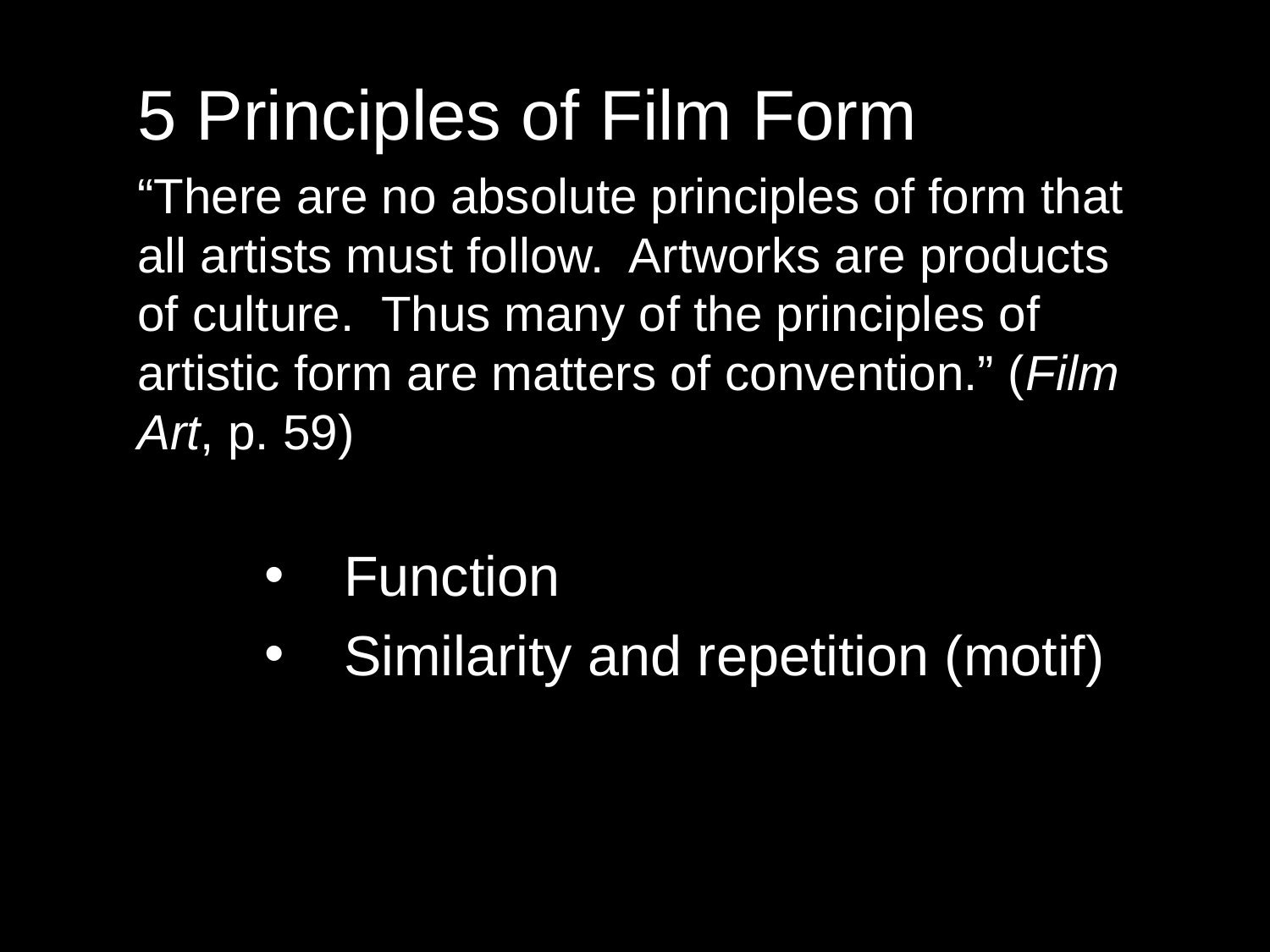

5 Principles of Film Form
“There are no absolute principles of form that all artists must follow.  Artworks are products of culture.  Thus many of the principles of artistic form are matters of convention.” (Film Art, p. 59)

Function
Similarity and repetition (motif)